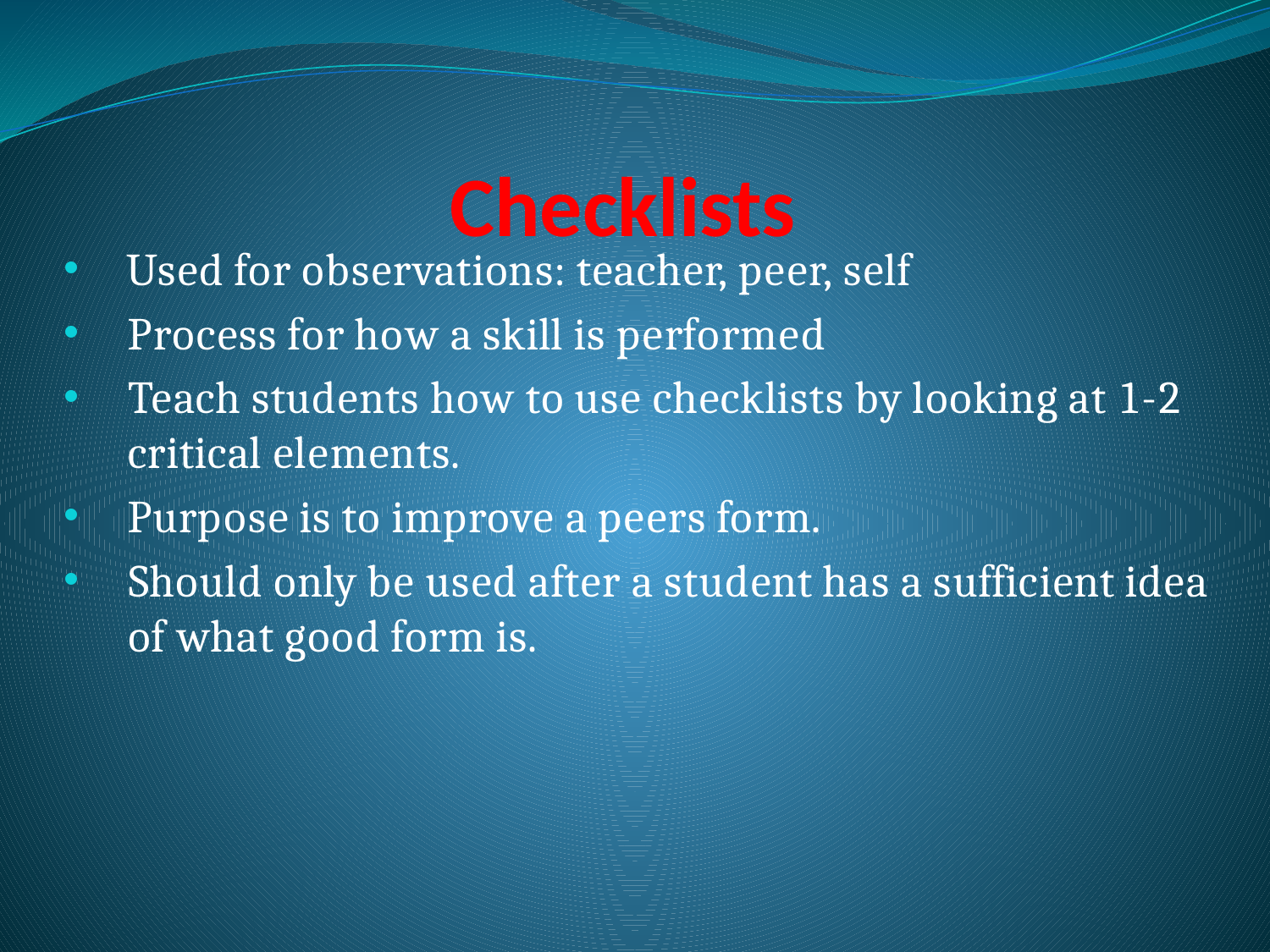

# Checklists

Used for observations: teacher, peer, self
Process for how a skill is performed
Teach students how to use checklists by looking at 1-2 critical elements.
Purpose is to improve a peers form.
Should only be used after a student has a sufficient idea of what good form is.